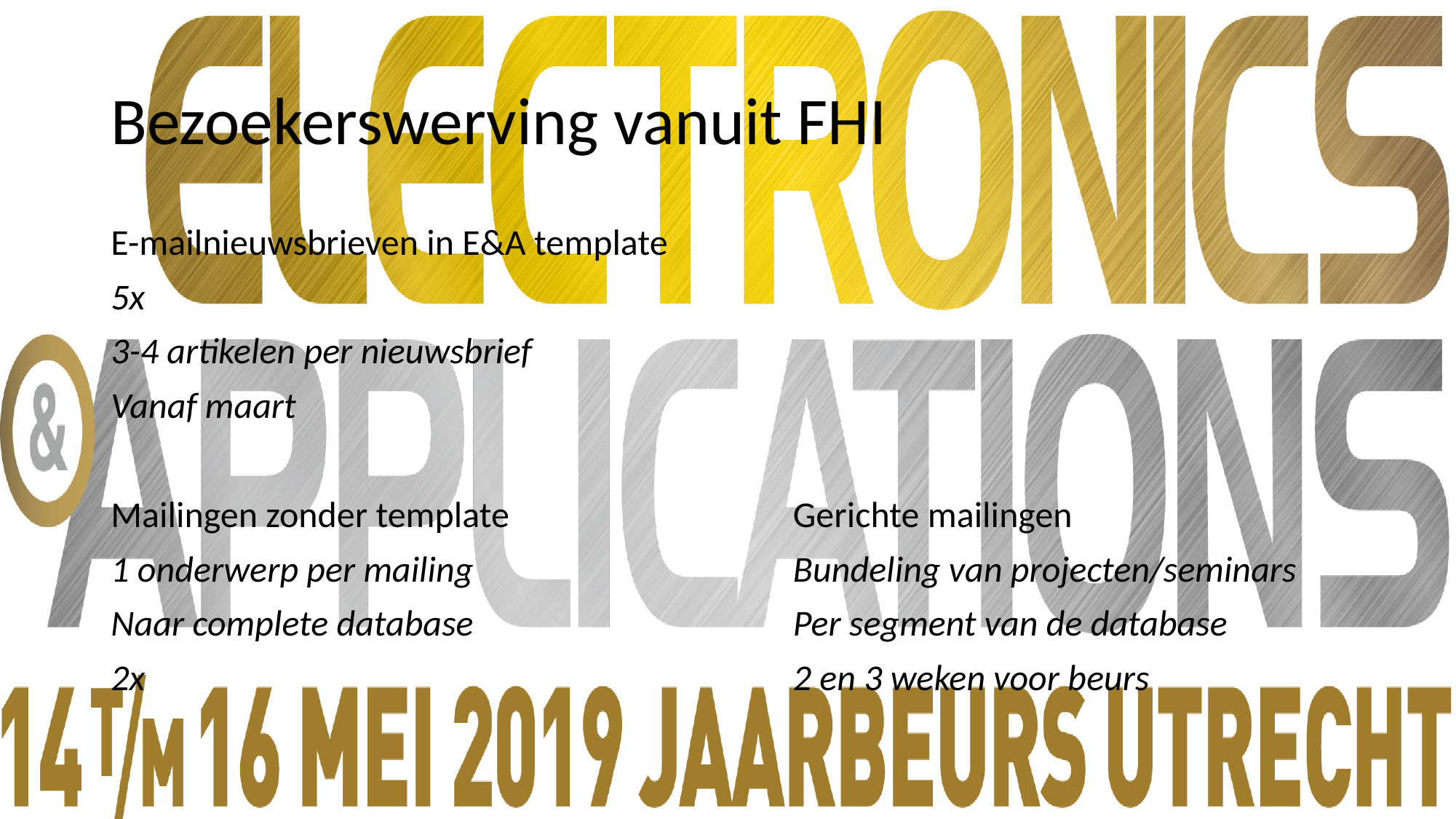

# Bezoekerswerving vanuit FHI
E-mailnieuwsbrieven in E&A template
5x
3-4 artikelen per nieuwsbrief
Vanaf maart

Mailingen zonder template			Gerichte mailingen
1 onderwerp per mailing			Bundeling van projecten/seminars
Naar complete database			Per segment van de database
2x 						2 en 3 weken voor beurs